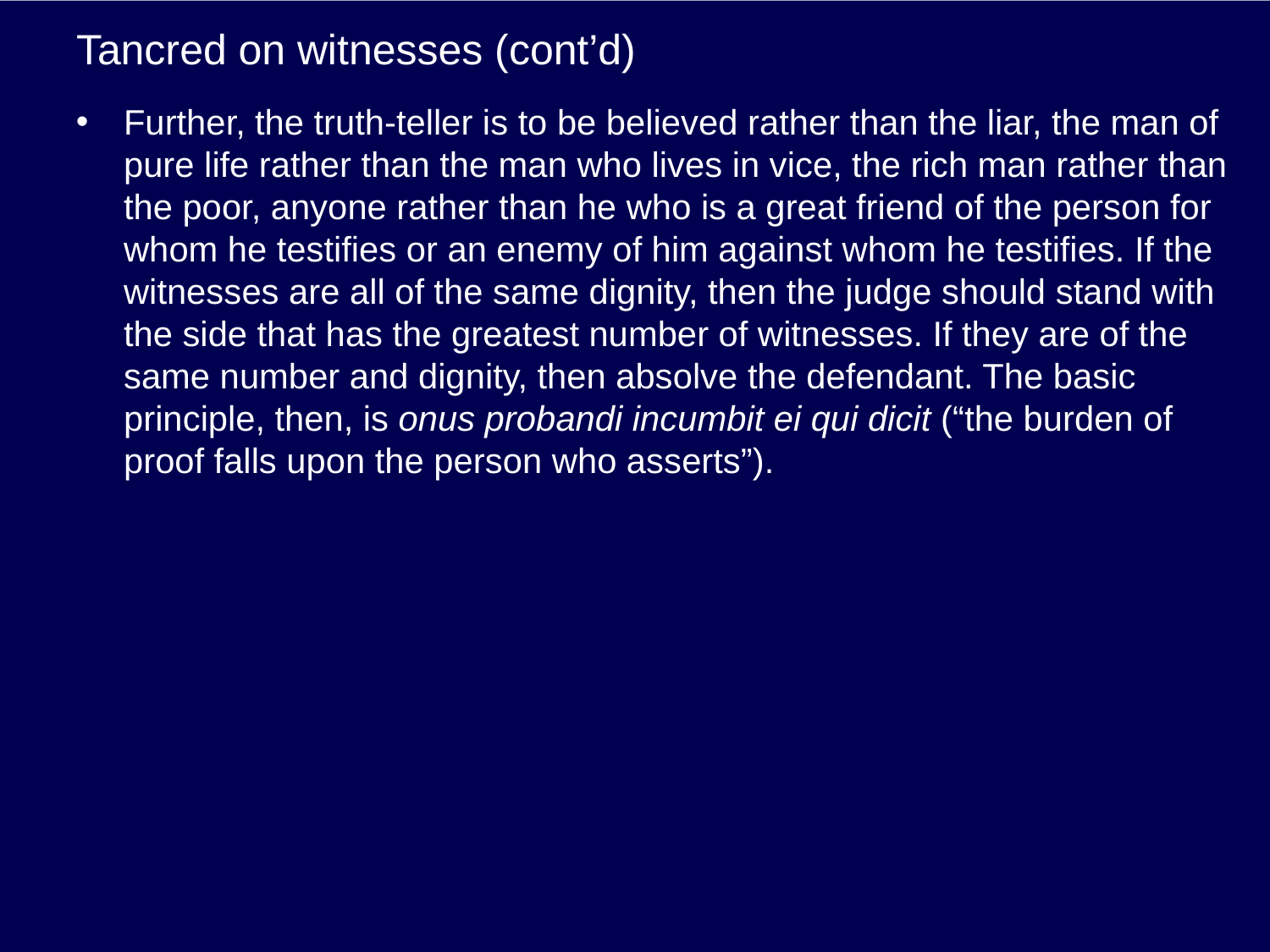

# Tancred on witnesses (cont’d)
Further, the truth-teller is to be believed rather than the liar, the man of pure life rather than the man who lives in vice, the rich man rather than the poor, anyone rather than he who is a great friend of the person for whom he testifies or an enemy of him against whom he testifies. If the witnesses are all of the same dignity, then the judge should stand with the side that has the greatest number of witnesses. If they are of the same number and dignity, then absolve the defendant. The basic principle, then, is onus probandi incumbit ei qui dicit (“the burden of proof falls upon the person who asserts”).